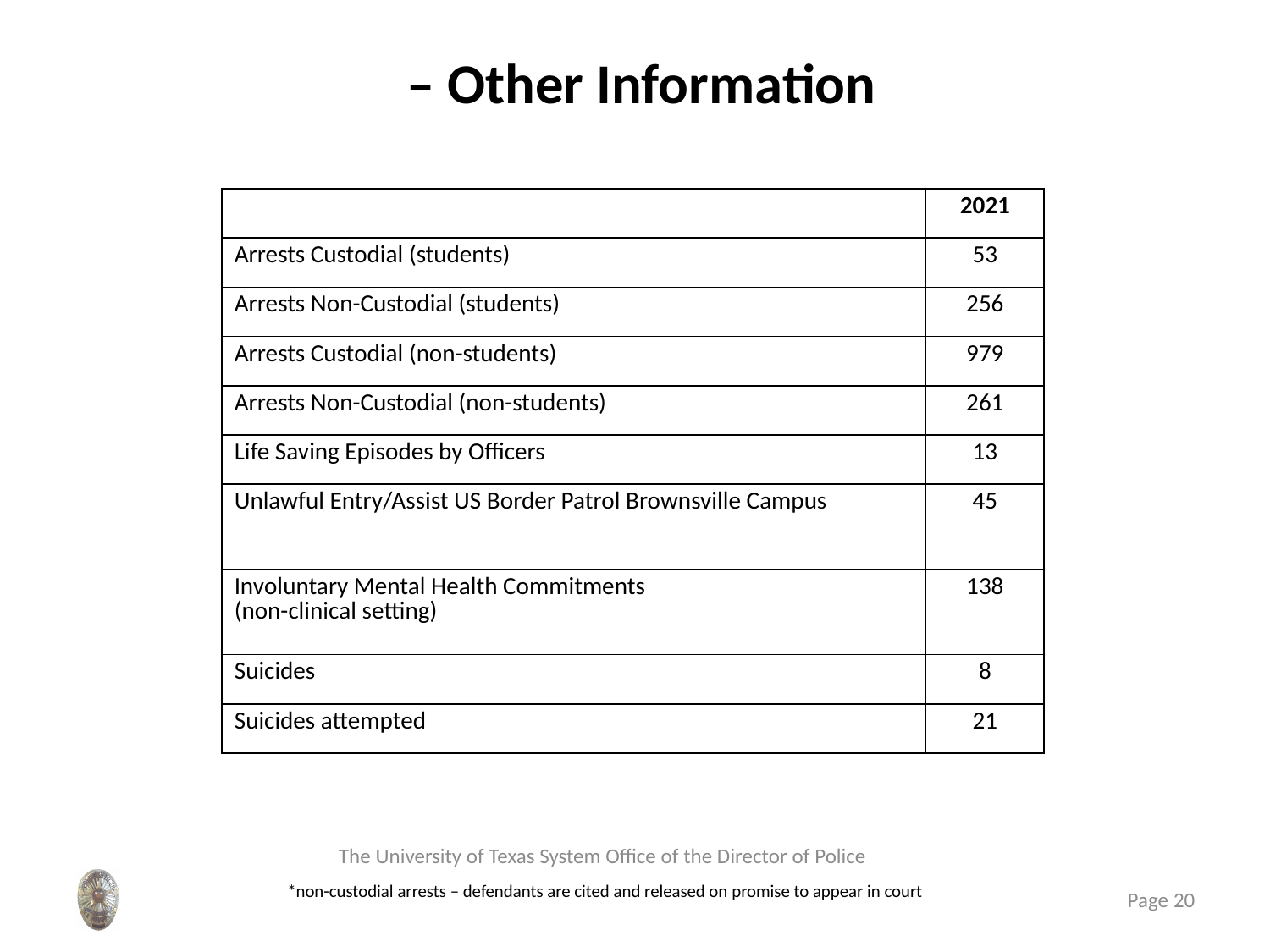

# – Other Information
|  | 2021 |
| --- | --- |
| Arrests Custodial (students) | 53 |
| Arrests Non-Custodial (students) | 256 |
| Arrests Custodial (non-students) | 979 |
| Arrests Non-Custodial (non-students) | 261 |
| Life Saving Episodes by Officers | 13 |
| Unlawful Entry/Assist US Border Patrol Brownsville Campus | 45 |
| Involuntary Mental Health Commitments  (non-clinical setting) | 138 |
| Suicides | 8 |
| Suicides attempted | 21 |
The University of Texas System Office of the Director of Police
*non-custodial arrests – defendants are cited and released on promise to appear in court

  Page 20